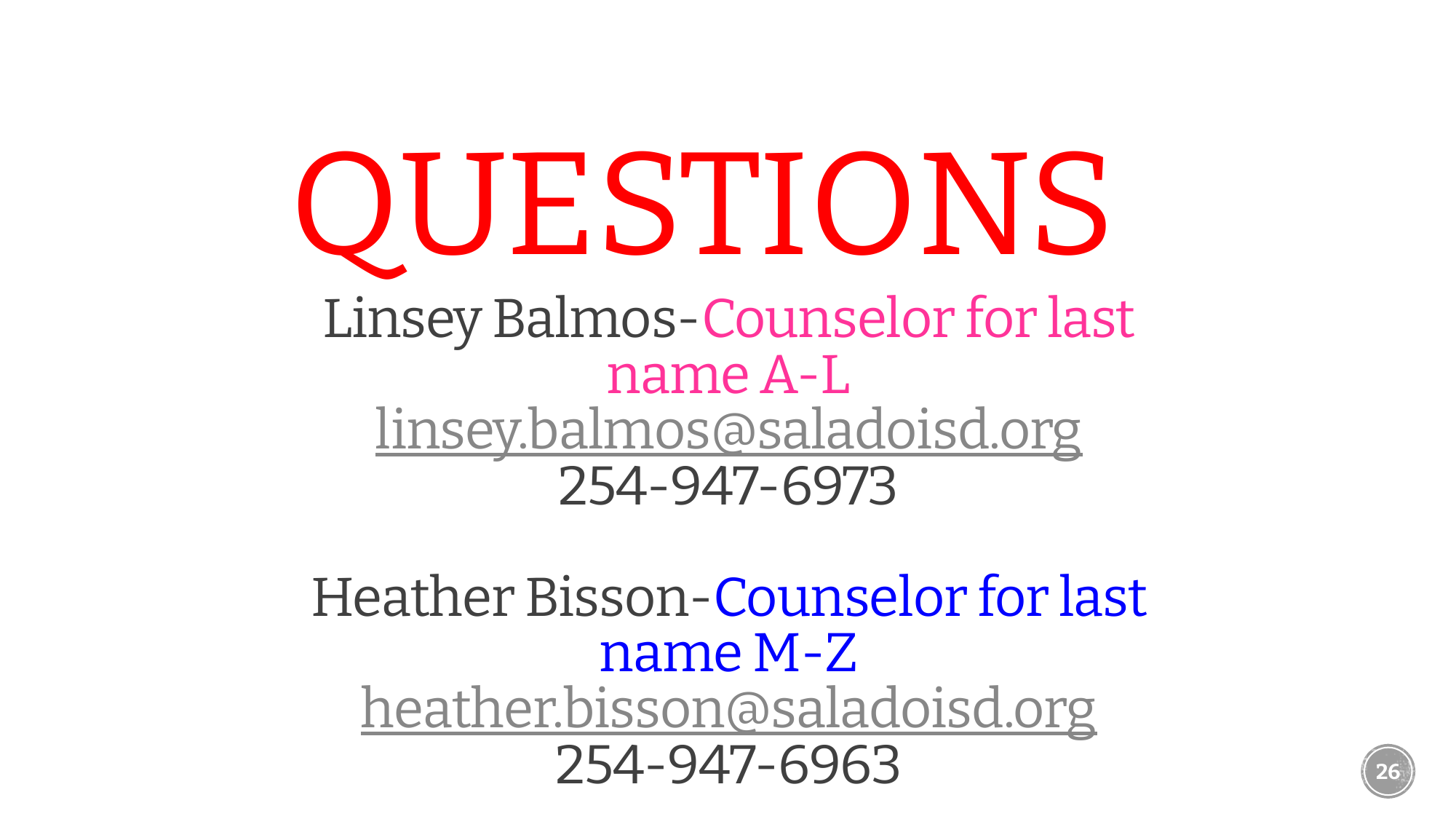

QUESTIONS
Linsey Balmos-Counselor for last name A-L
linsey.balmos@saladoisd.org
254-947-6973

Heather Bisson-Counselor for last name M-Z
heather.bisson@saladoisd.org
254-947-6963
26